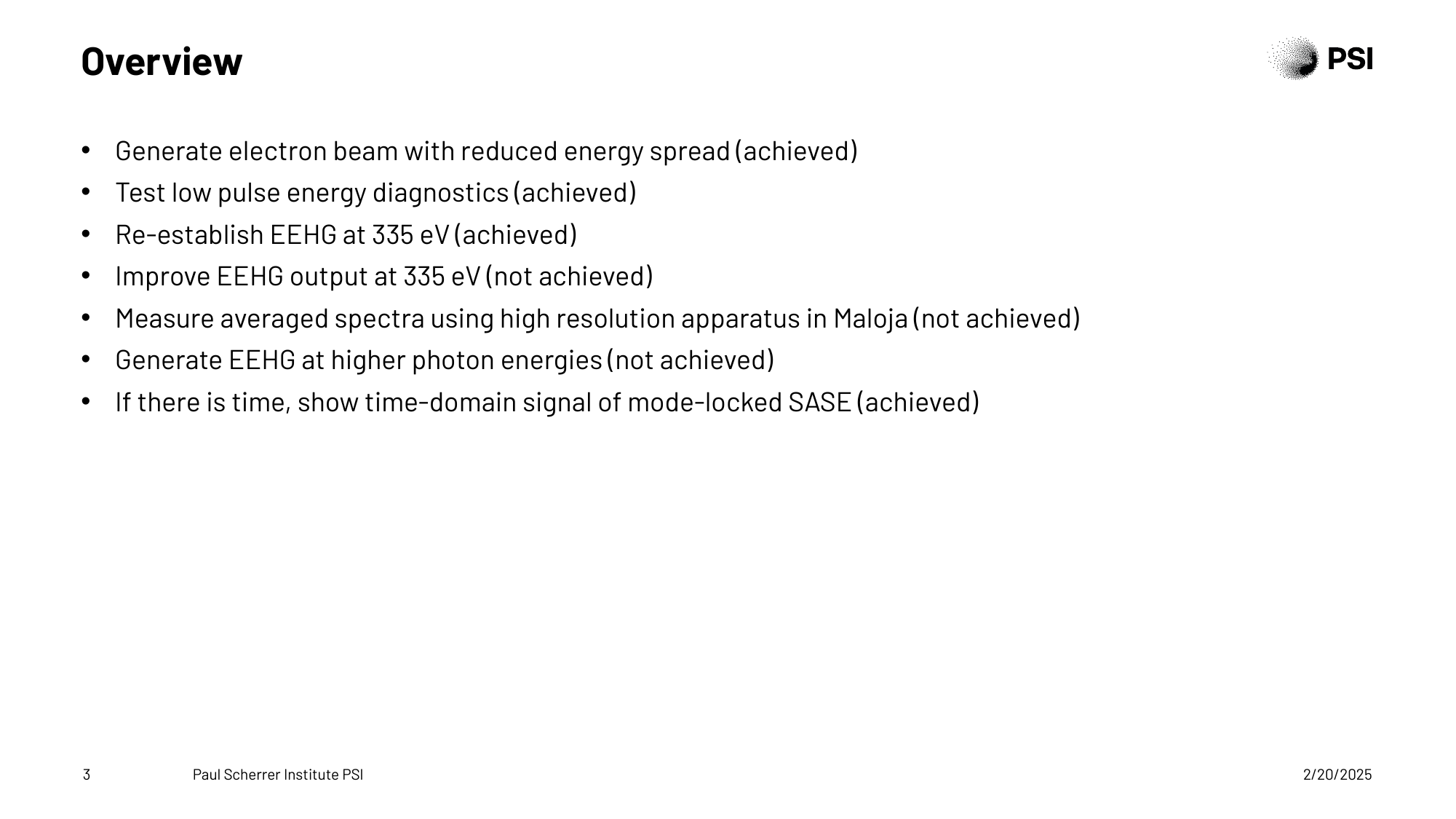

# Overview
Generate electron beam with reduced energy spread (achieved)
Test low pulse energy diagnostics (achieved)
Re-establish EEHG at 335 eV (achieved)
Improve EEHG output at 335 eV (not achieved)
Measure averaged spectra using high resolution apparatus in Maloja (not achieved)
Generate EEHG at higher photon energies (not achieved)
If there is time, show time-domain signal of mode-locked SASE (achieved)
3
Paul Scherrer Institute PSI
2/20/2025